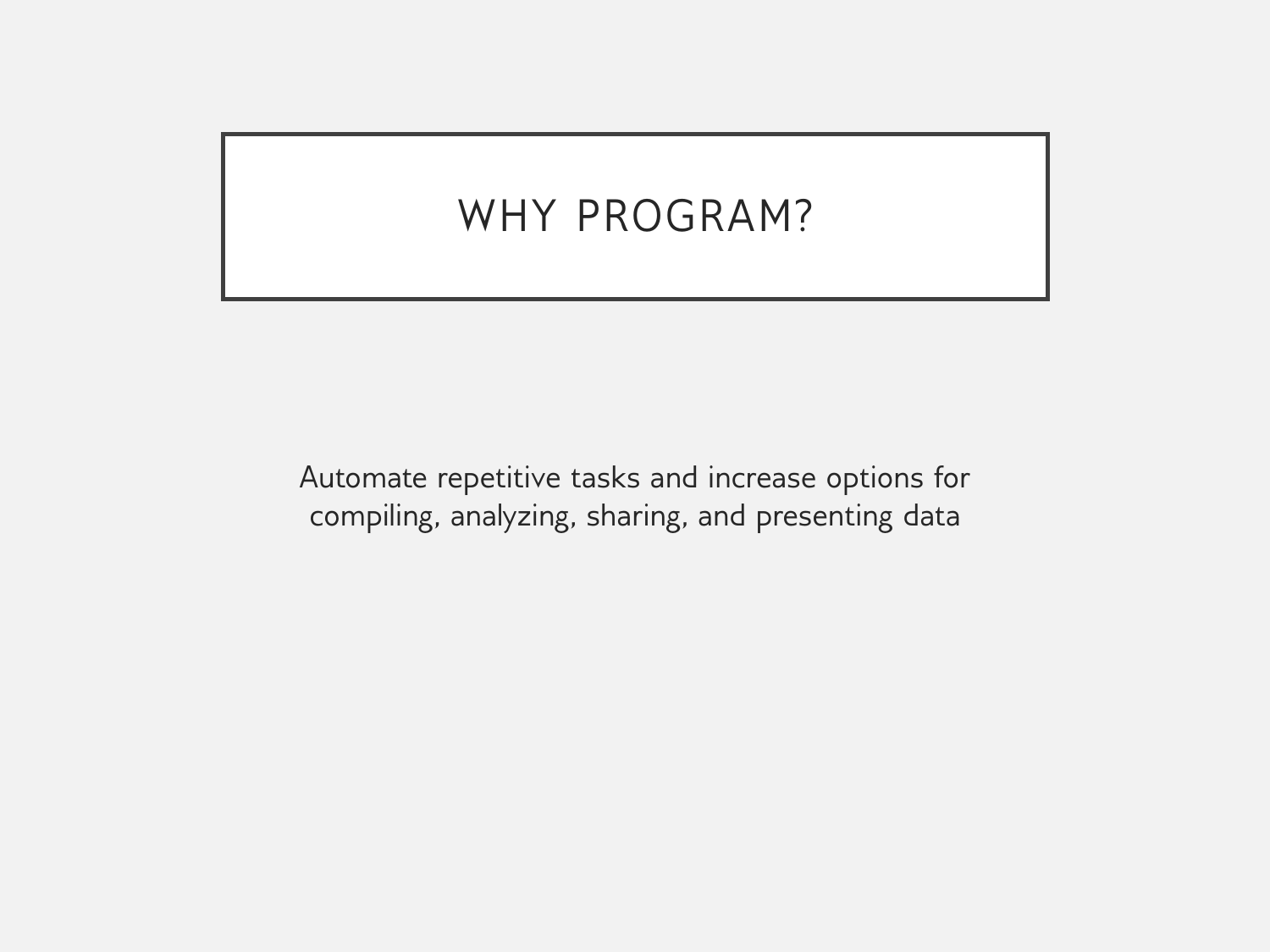

# Why program?

Automate repetitive tasks and increase options for compiling, analyzing, sharing, and presenting data